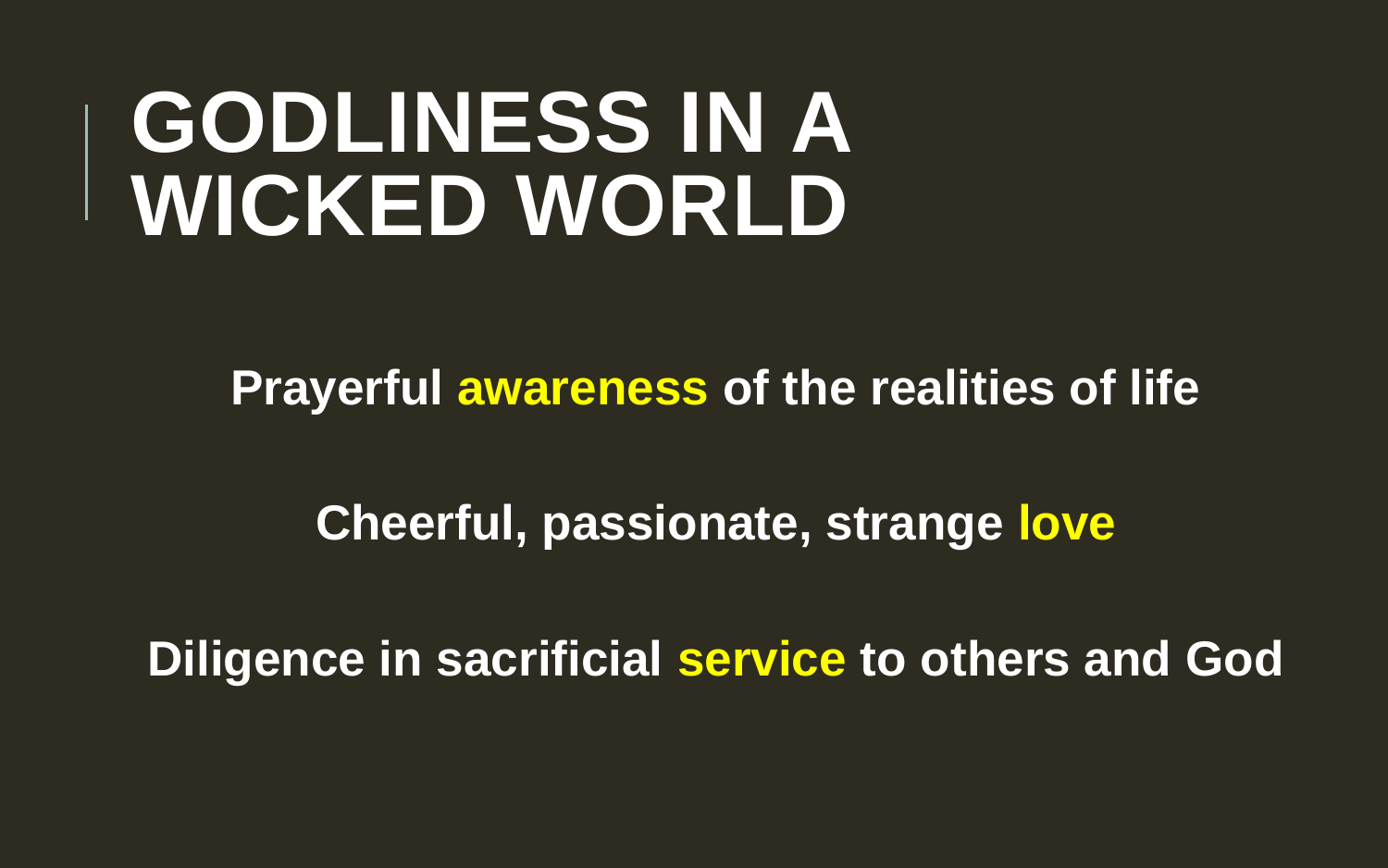

# Godliness in a Wicked World
Prayerful awareness of the realities of life
Cheerful, passionate, strange love
Diligence in sacrificial service to others and God